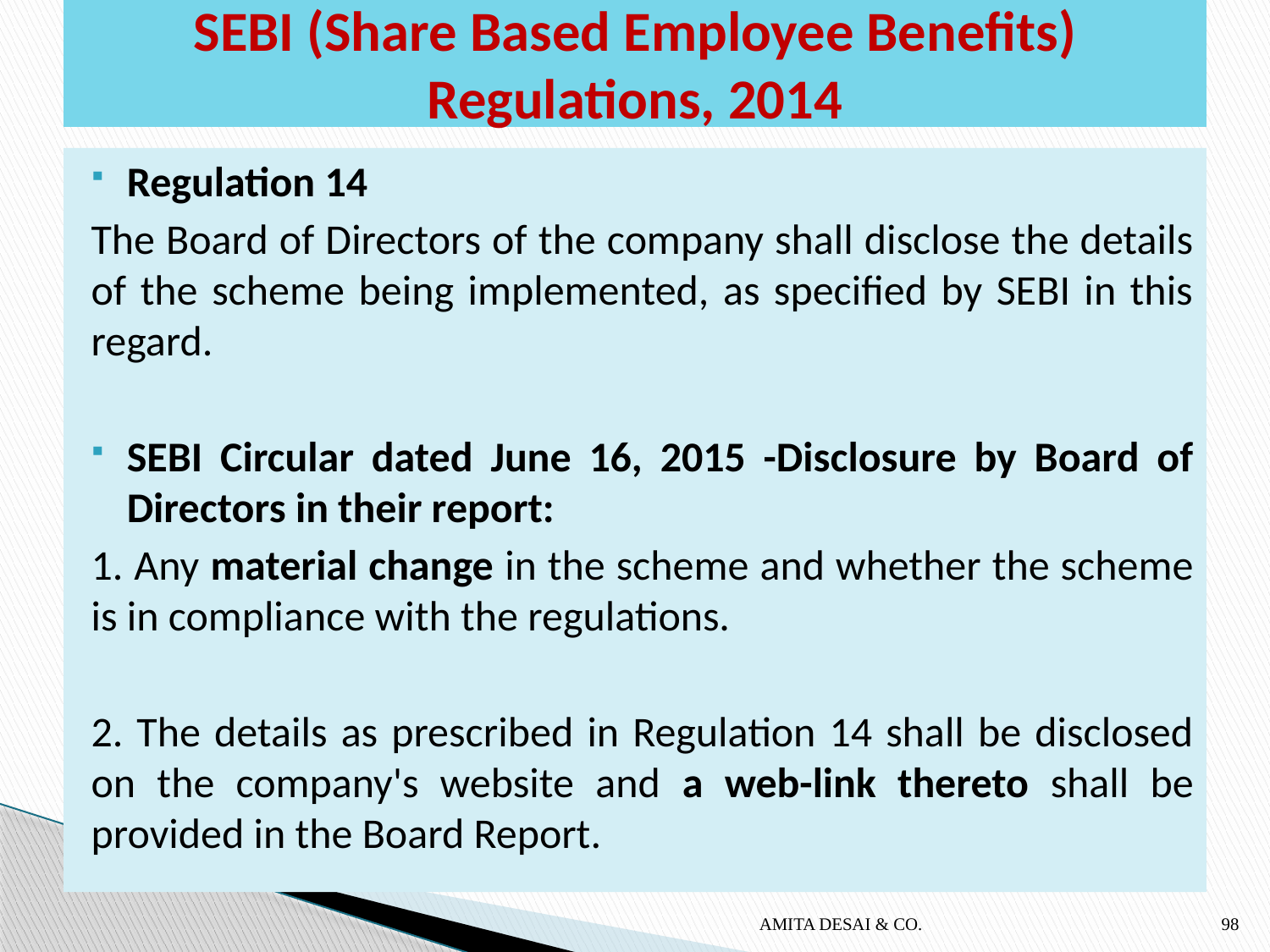

# SEBI (Share Based Employee Benefits) Regulations, 2014
Regulation 14
The Board of Directors of the company shall disclose the details of the scheme being implemented, as specified by SEBI in this regard.

SEBI Circular dated June 16, 2015 -Disclosure by Board of Directors in their report:
1. Any material change in the scheme and whether the scheme is in compliance with the regulations.

2. The details as prescribed in Regulation 14 shall be disclosed on the company's website and a web-link thereto shall be provided in the Board Report.
AMITA DESAI & CO.
98